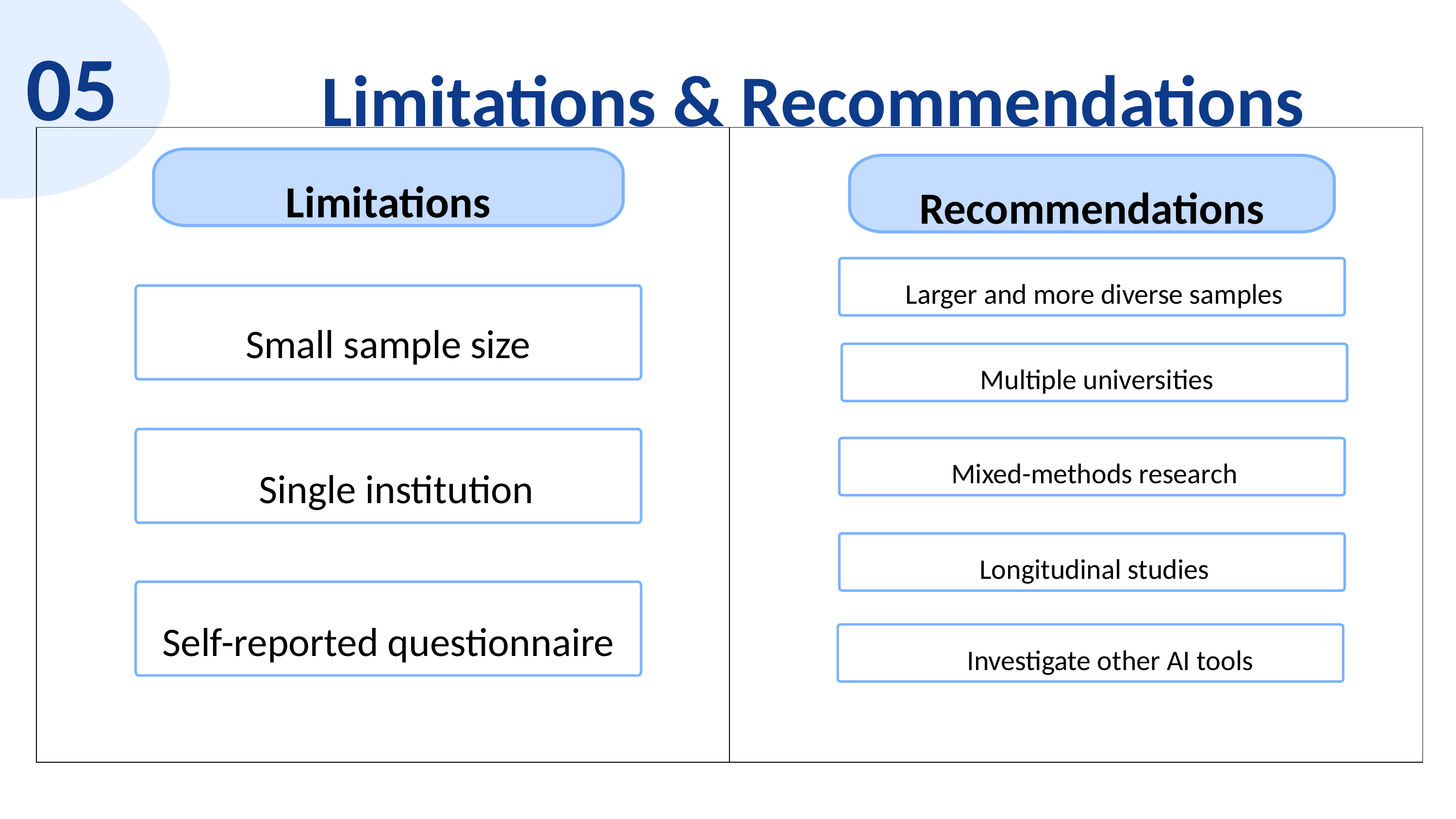

05
Limitations & Recommendations

|  |  |
| --- | --- |
Limitations

Recommendations

Larger and more diverse samples

Small sample size

Multiple universities

Single institution

Mixed-methods research

Longitudinal studies

Self-reported questionnaire

Investigate other AI tools